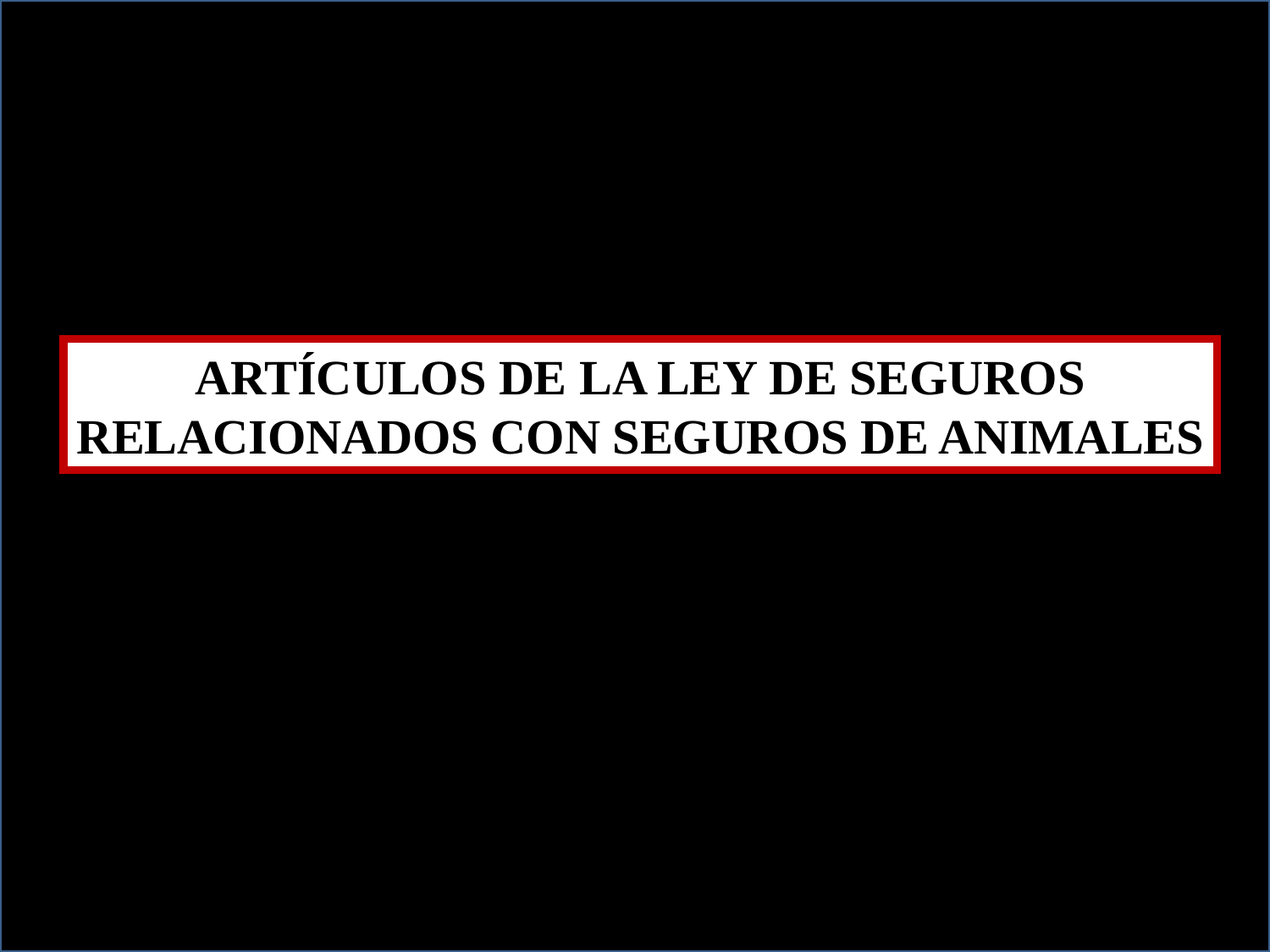

ARTÍCULOS DE LA LEY DE SEGUROS RELACIONADOS CON SEGUROS DE ANIMALES